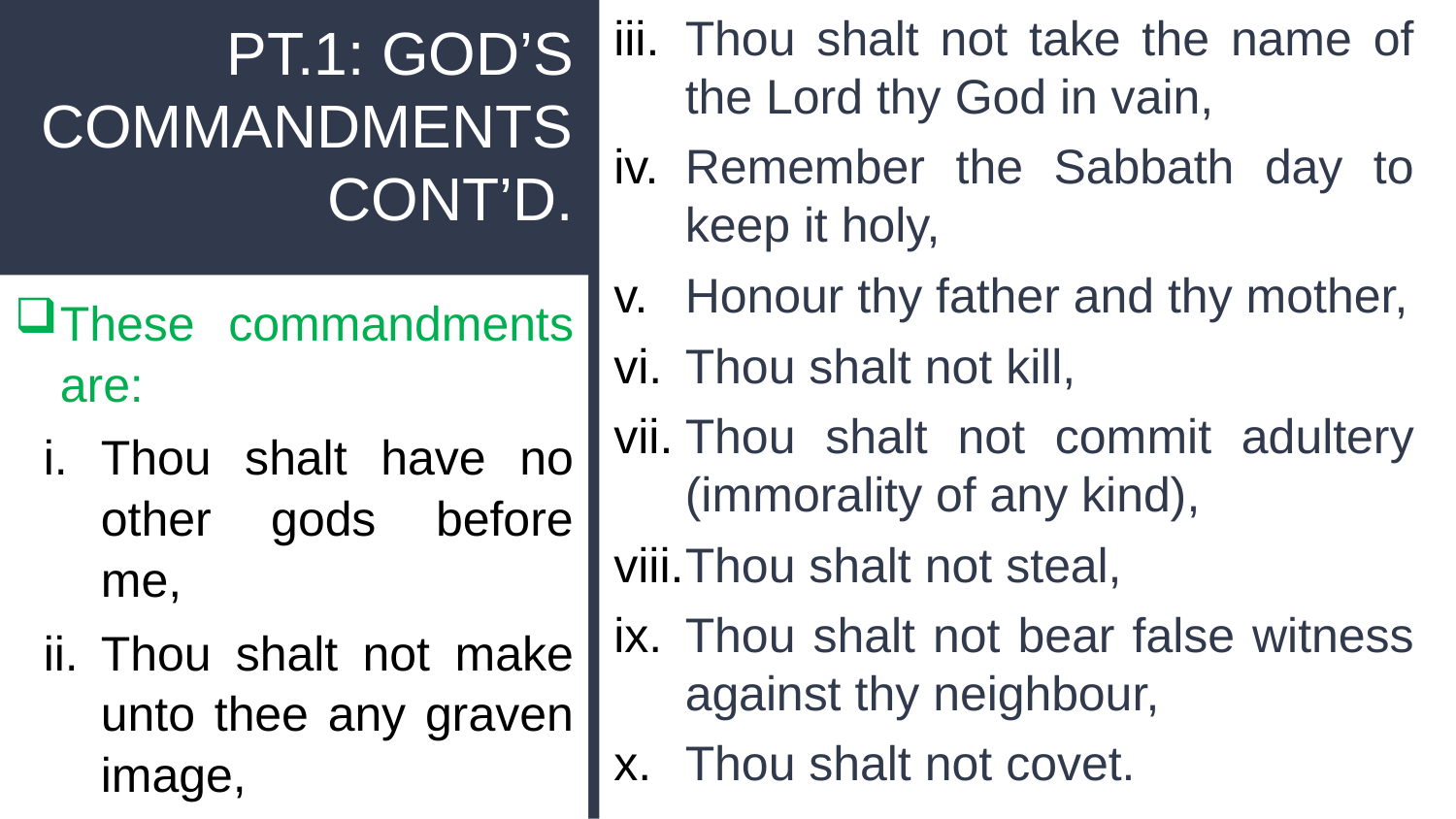

# PT.1: GOD’S COMMANDMENTS CONT’D.
Thou shalt not take the name of the Lord thy God in vain,
Remember the Sabbath day to keep it holy,
Honour thy father and thy mother,
Thou shalt not kill,
Thou shalt not commit adultery (immorality of any kind),
Thou shalt not steal,
Thou shalt not bear false witness against thy neighbour,
Thou shalt not covet.
These commandments are:
Thou shalt have no other gods before me,
Thou shalt not make unto thee any graven image,